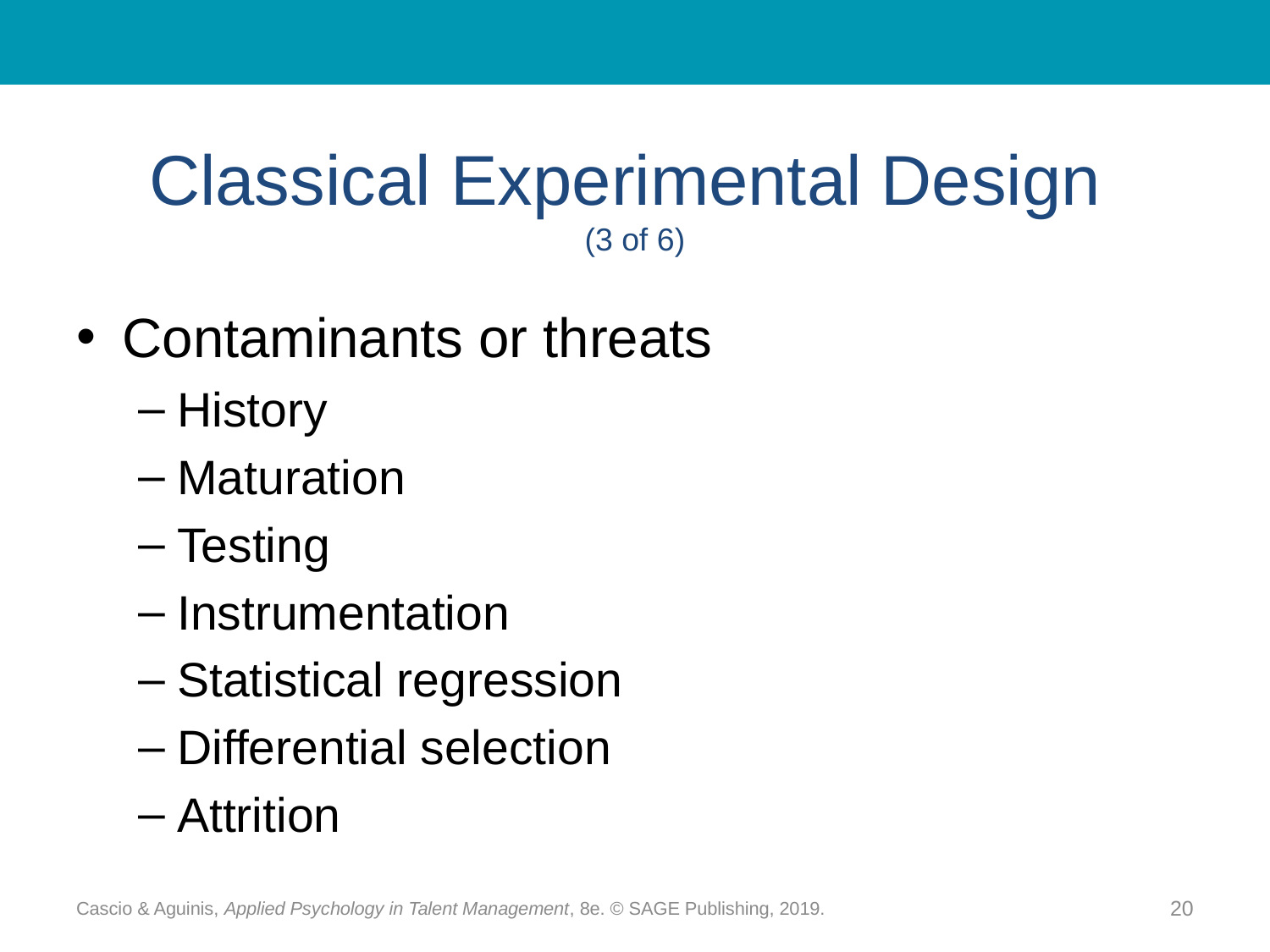

# Classical Experimental Design (3 of 6)
Contaminants or threats
History
Maturation
Testing
Instrumentation
Statistical regression
Differential selection
Attrition
Cascio & Aguinis, Applied Psychology in Talent Management, 8e. © SAGE Publishing, 2019.
20